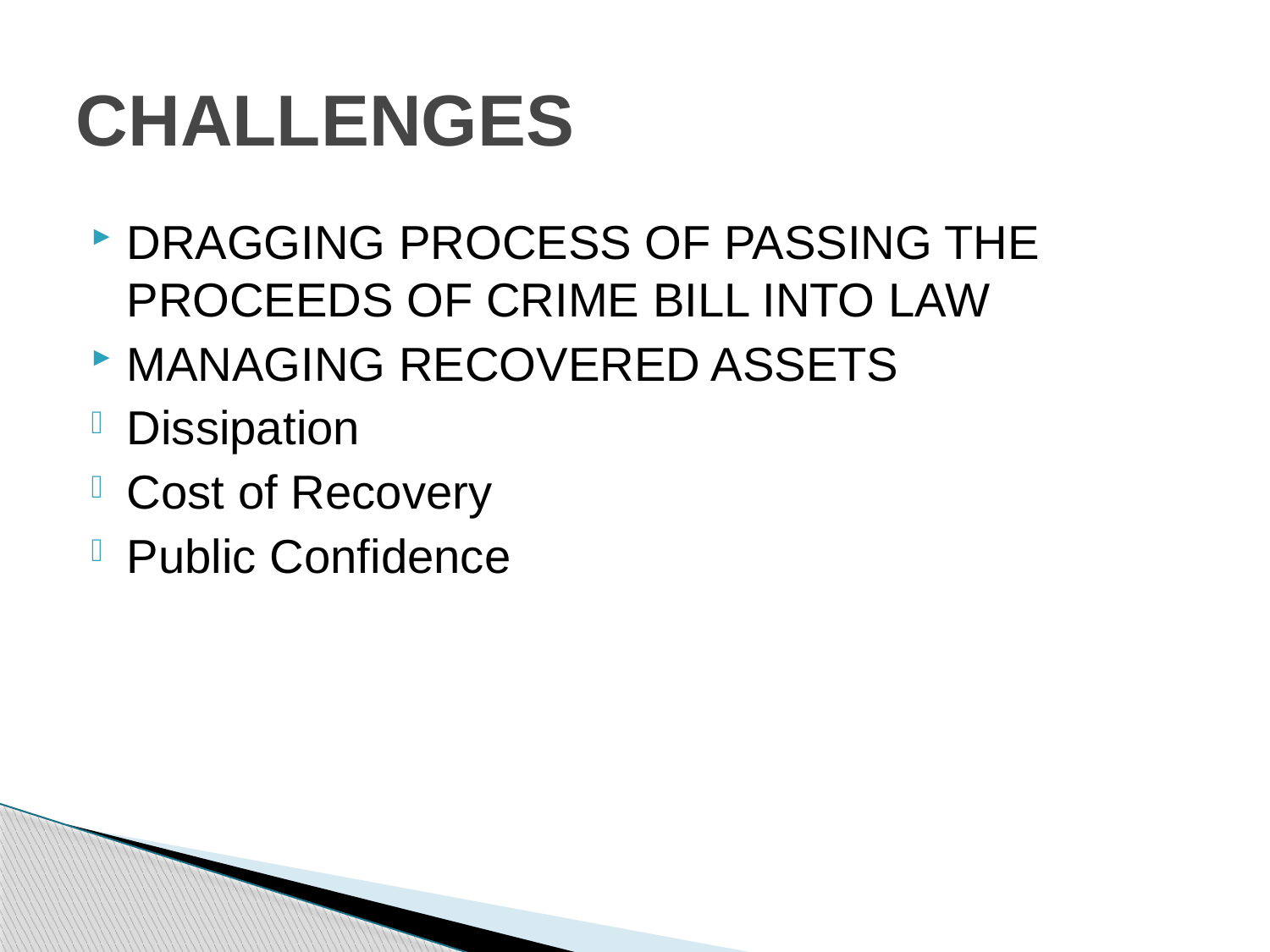

# CHALLENGES
DRAGGING PROCESS OF PASSING THE PROCEEDS OF CRIME BILL INTO LAW
MANAGING RECOVERED ASSETS
Dissipation
Cost of Recovery
Public Confidence